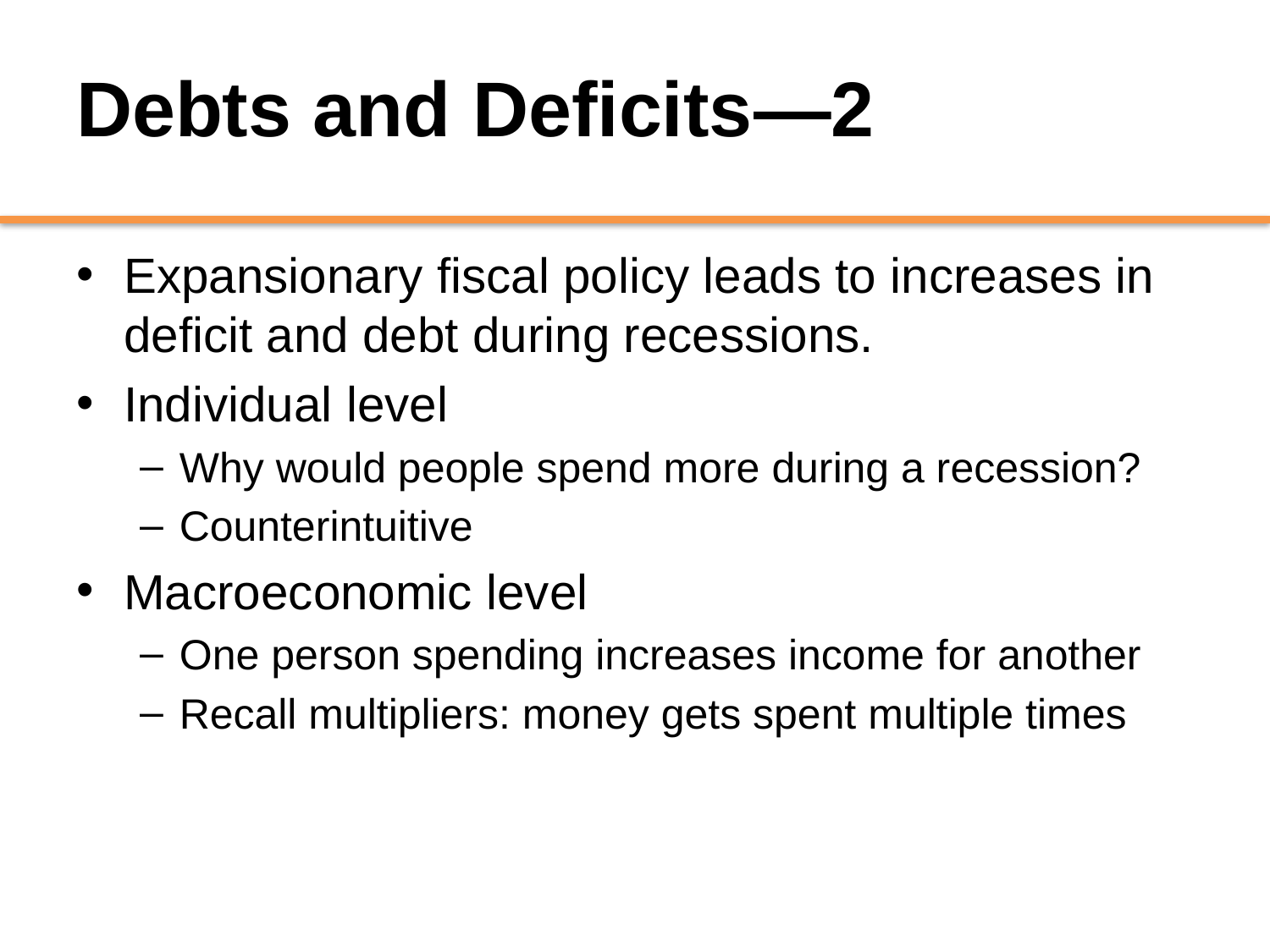

# Debts and Deficits—2
Expansionary fiscal policy leads to increases in deficit and debt during recessions.
Individual level
Why would people spend more during a recession?
Counterintuitive
Macroeconomic level
One person spending increases income for another
Recall multipliers: money gets spent multiple times